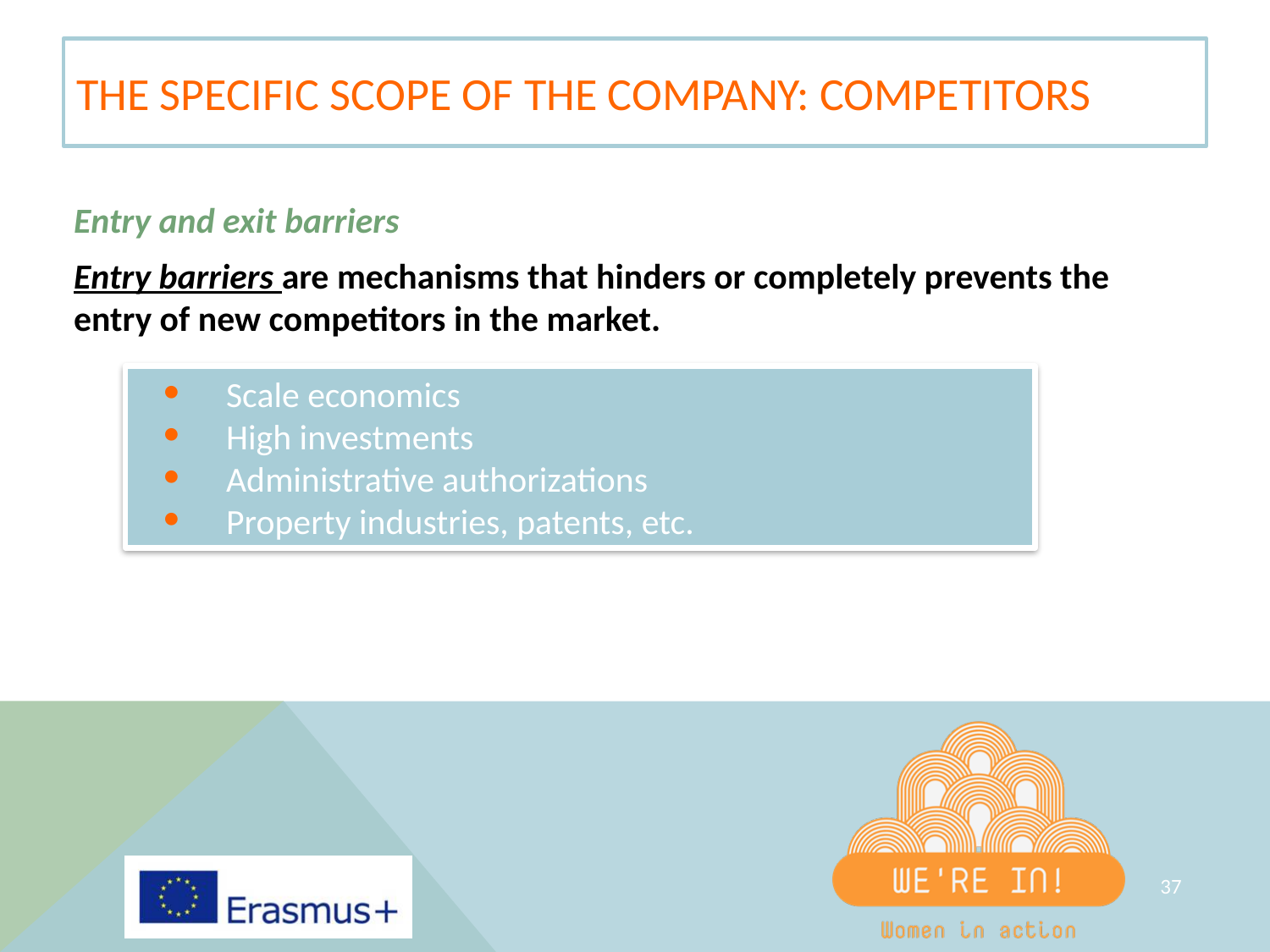

THE SPECIFIC SCOPE OF THE COMPANY: COMPETITORS
Entry and exit barriers
Entry barriers are mechanisms that hinders or completely prevents the entry of new competitors in the market.
Scale economics
High investments
Administrative authorizations
Property industries, patents, etc.
37